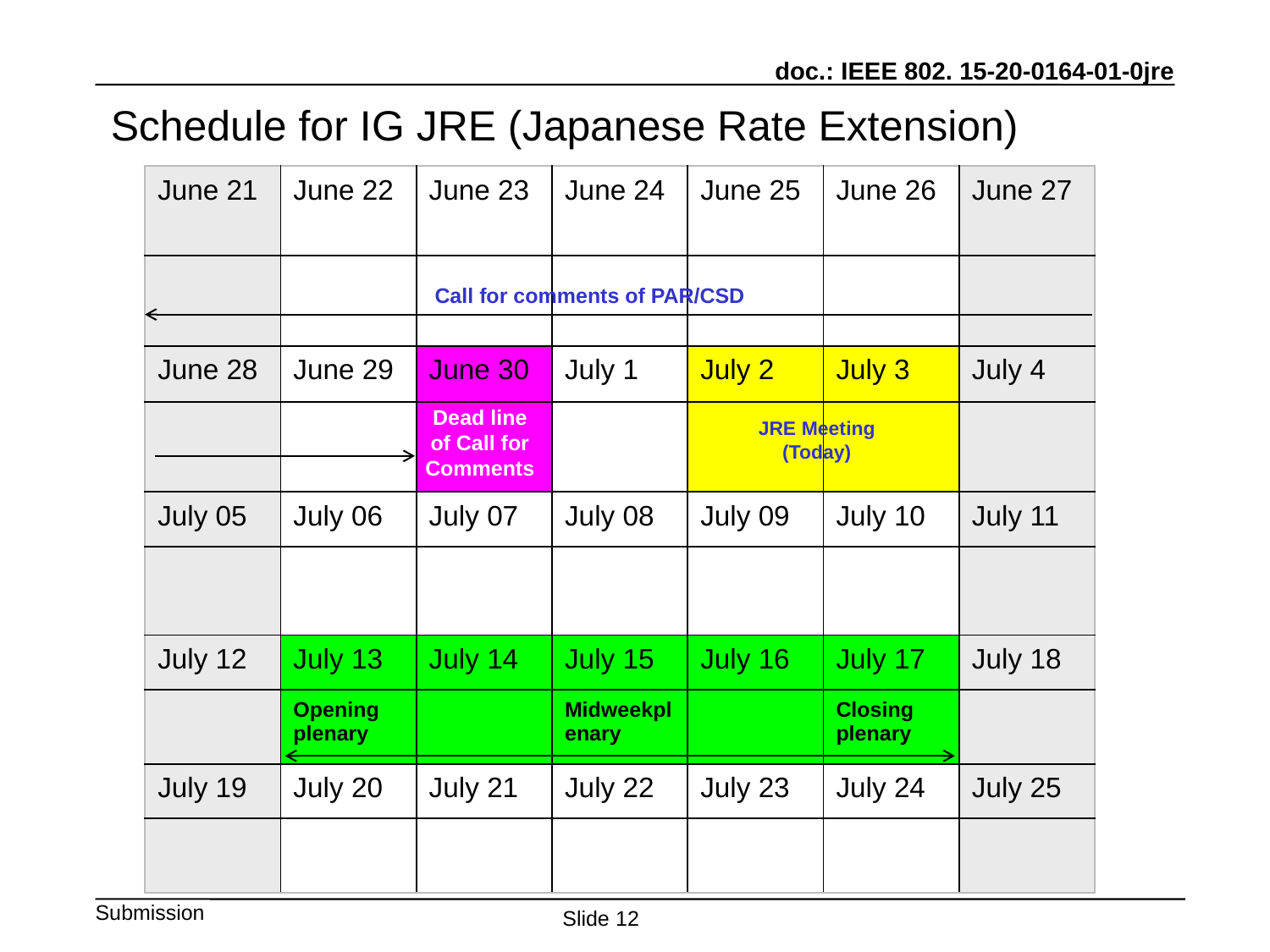

# Schedule for IG JRE (Japanese Rate Extension)
| June 21 | June 22 | June 23 | June 24 | June 25 | June 26 | June 27 |
| --- | --- | --- | --- | --- | --- | --- |
|  |  |  |  |  |  |  |
| June 28 | June 29 | June 30 | July 1 | July 2 | July 3 | July 4 |
|  |  |  |  |  |  |  |
| July 05 | July 06 | July 07 | July 08 | July 09 | July 10 | July 11 |
|  |  |  |  |  |  |  |
| July 12 | July 13 | July 14 | July 15 | July 16 | July 17 | July 18 |
|  | Opening plenary |  | Midweekplenary |  | Closing plenary |  |
| July 19 | July 20 | July 21 | July 22 | July 23 | July 24 | July 25 |
|  |  |  |  |  |  |  |
Call for comments of PAR/CSD
Dead line
 of Call for
Comments
JRE Meeting
(Today)
Slide 12